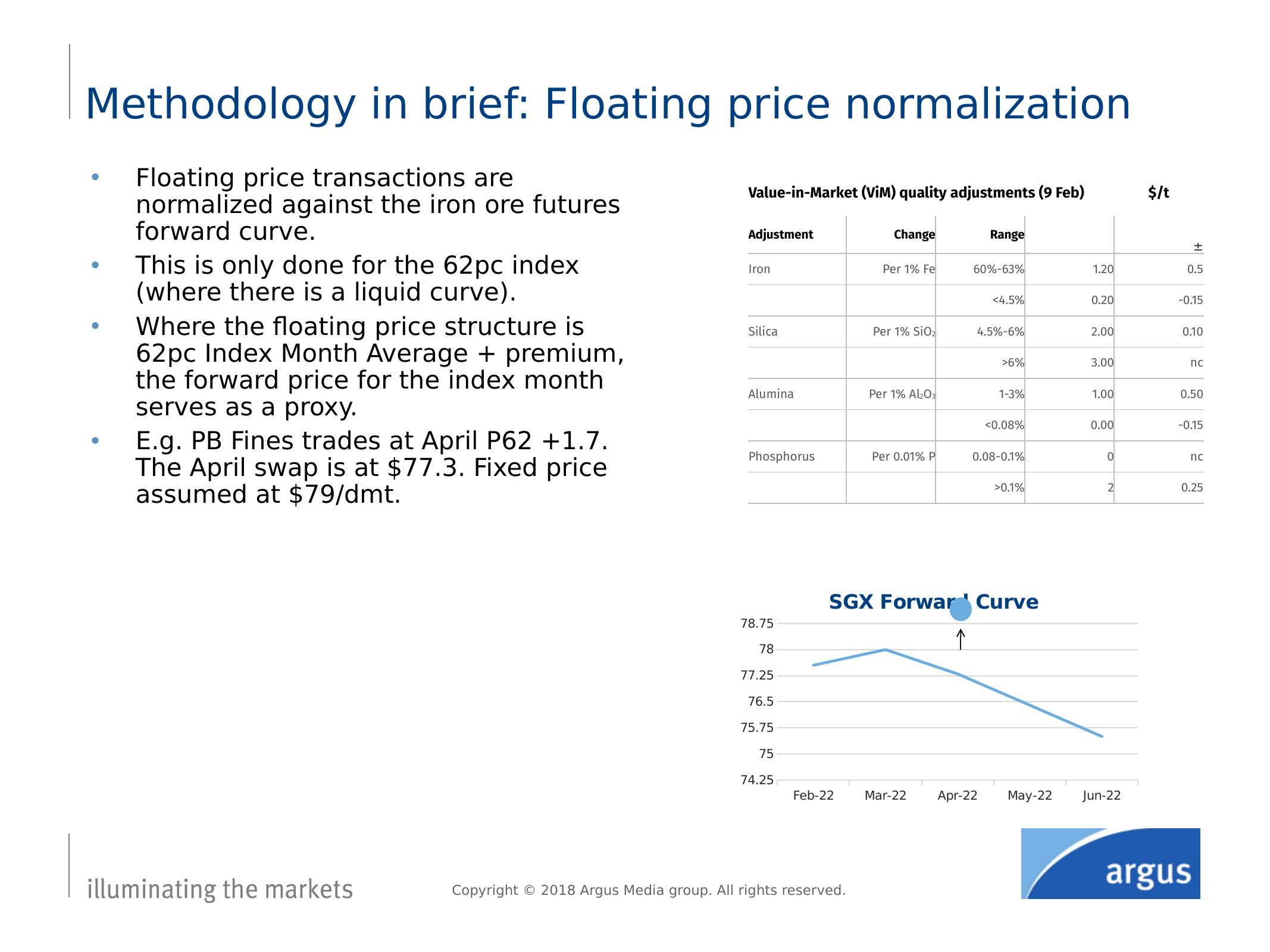

# Methodology in brief: Floating price normalization
Floating price transactions are normalized against the iron ore futures forward curve.
This is only done for the 62pc index (where there is a liquid curve).
Where the floating price structure is 62pc Index Month Average + premium, the forward price for the index month serves as a proxy.
E.g. PB Fines trades at April P62 +1.7. The April swap is at $77.3. Fixed price assumed at $79/dmt.
| Value-in-Market (ViM) quality adjustments (9 Feb) $/t |  |  |  |  |
| --- | --- | --- | --- | --- |
| Adjustment | Change | Range |  | ± |
| Iron | Per 1% Fe | 60%-63% | 1.20 | 0.5 |
|  |  | <4.5% | 0.20 | -0.15 |
| Silica | Per 1% SiO2 | 4.5%-6% | 2.00 | 0.10 |
|  |  | >6% | 3.00 | nc |
| Alumina | Per 1% Al2O3 | 1-3% | 1.00 | 0.50 |
|  |  | <0.08% | 0.00 | -0.15 |
| Phosphorus | Per 0.01% P | 0.08-0.1% | 0 | nc |
|  |  | >0.1% | 2 | 0.25 |

### Chart: SGX Forward Curve

| Category | Series1 |
|---|---|
| Feb-22 | 77.55 |
| Mar-22 | 78.0 |
| Apr-22 | 77.3 |
| May-22 | 76.4 |
| Jun-22 | 75.5 |

Copyright © 2018 Argus Media group. All rights reserved.